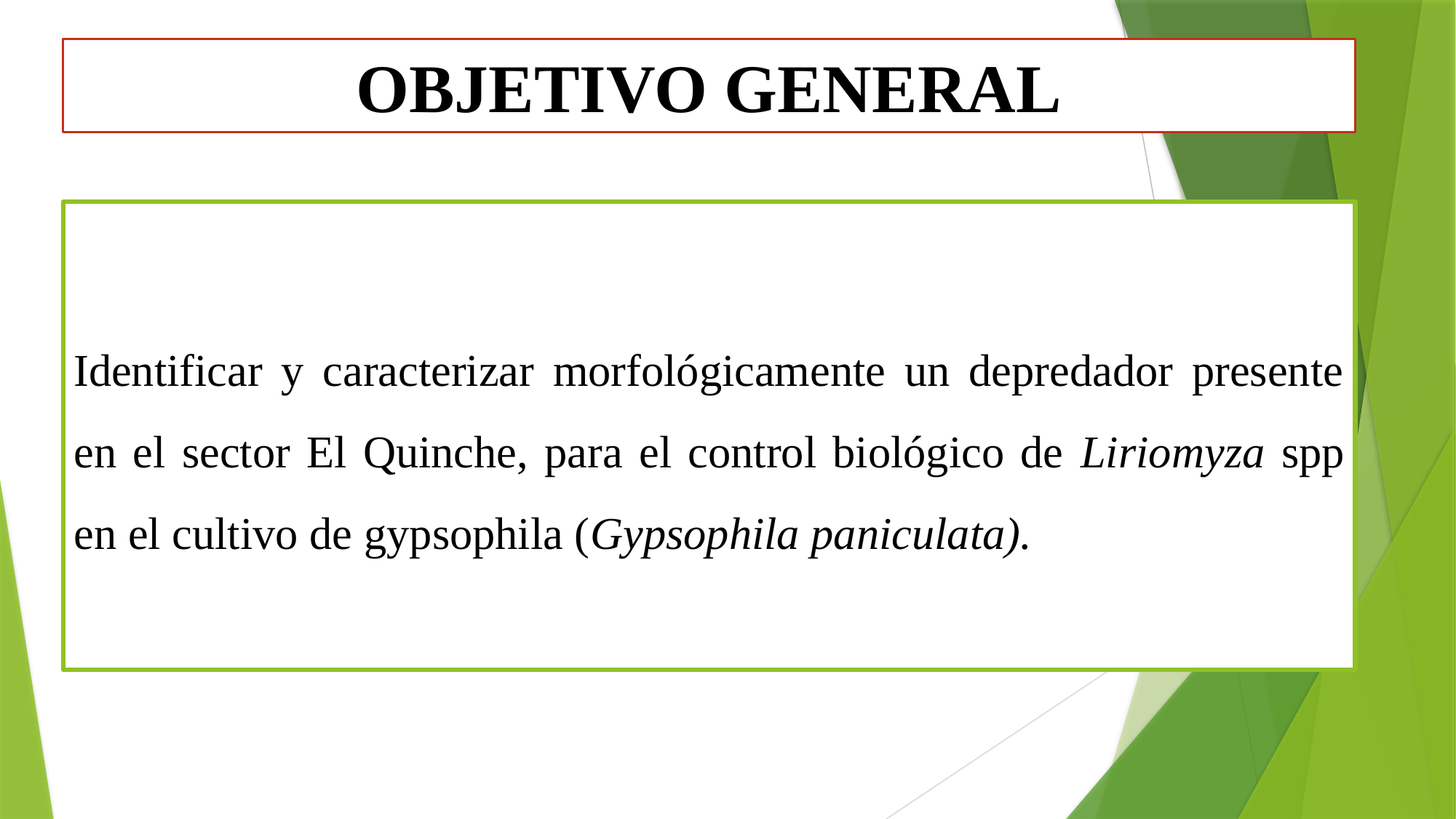

# OBJETIVO GENERAL
Identificar y caracterizar morfológicamente un depredador presente en el sector El Quinche, para el control biológico de Liriomyza spp en el cultivo de gypsophila (Gypsophila paniculata).